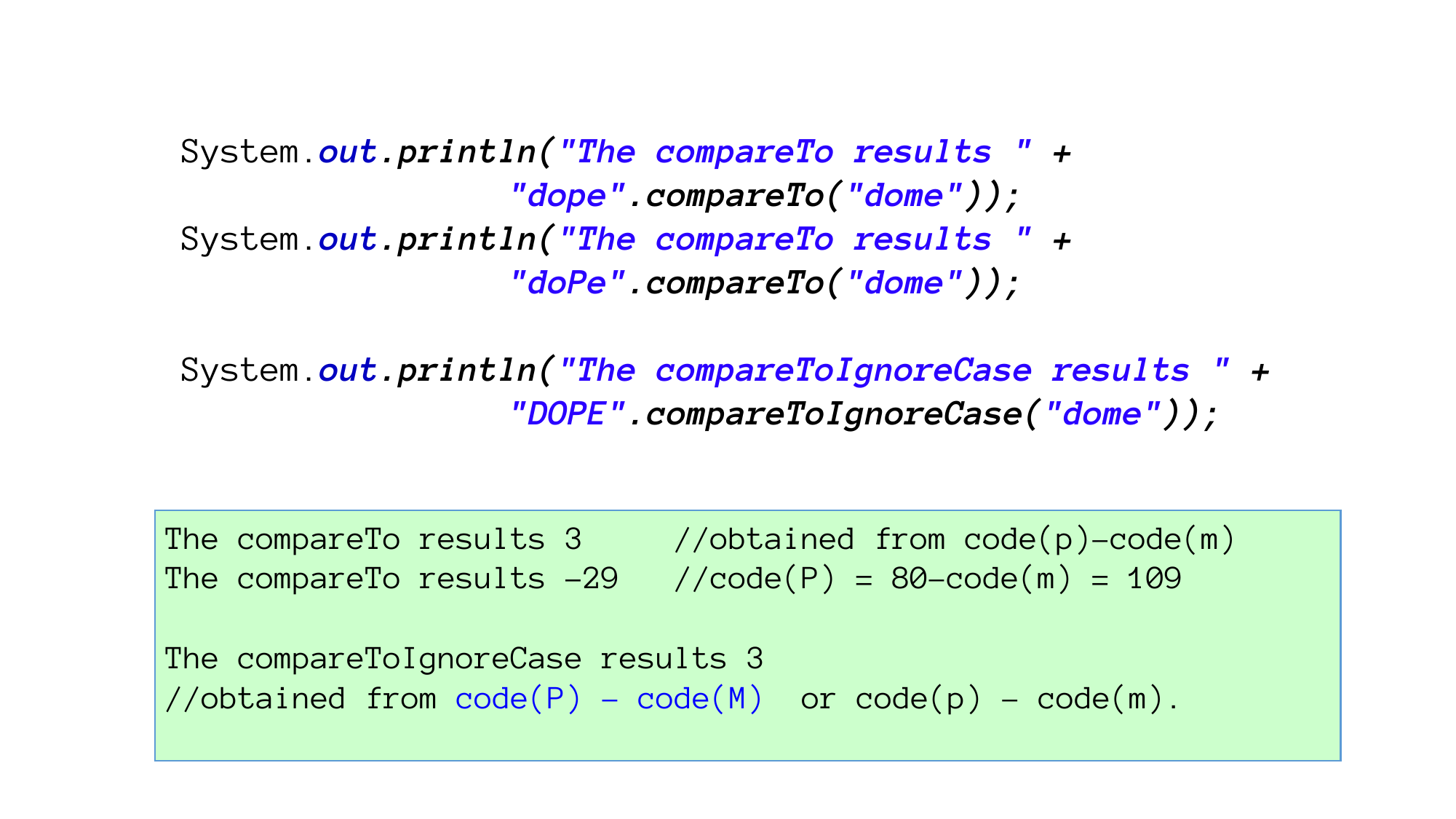

System.out.println("The compareTo results " + 			 		"dope".compareTo("dome"));
System.out.println("The compareTo results " + 			 		"doPe".compareTo("dome"));

System.out.println("The compareToIgnoreCase results " + 			"DOPE".compareToIgnoreCase("dome"));
The compareTo results 3     //obtained from code(p)–code(m)
The compareTo results -29   //code(P) = 80–code(m) = 109

The compareToIgnoreCase results 3
//obtained from code(P) – code(M)  or code(p) – code(m).